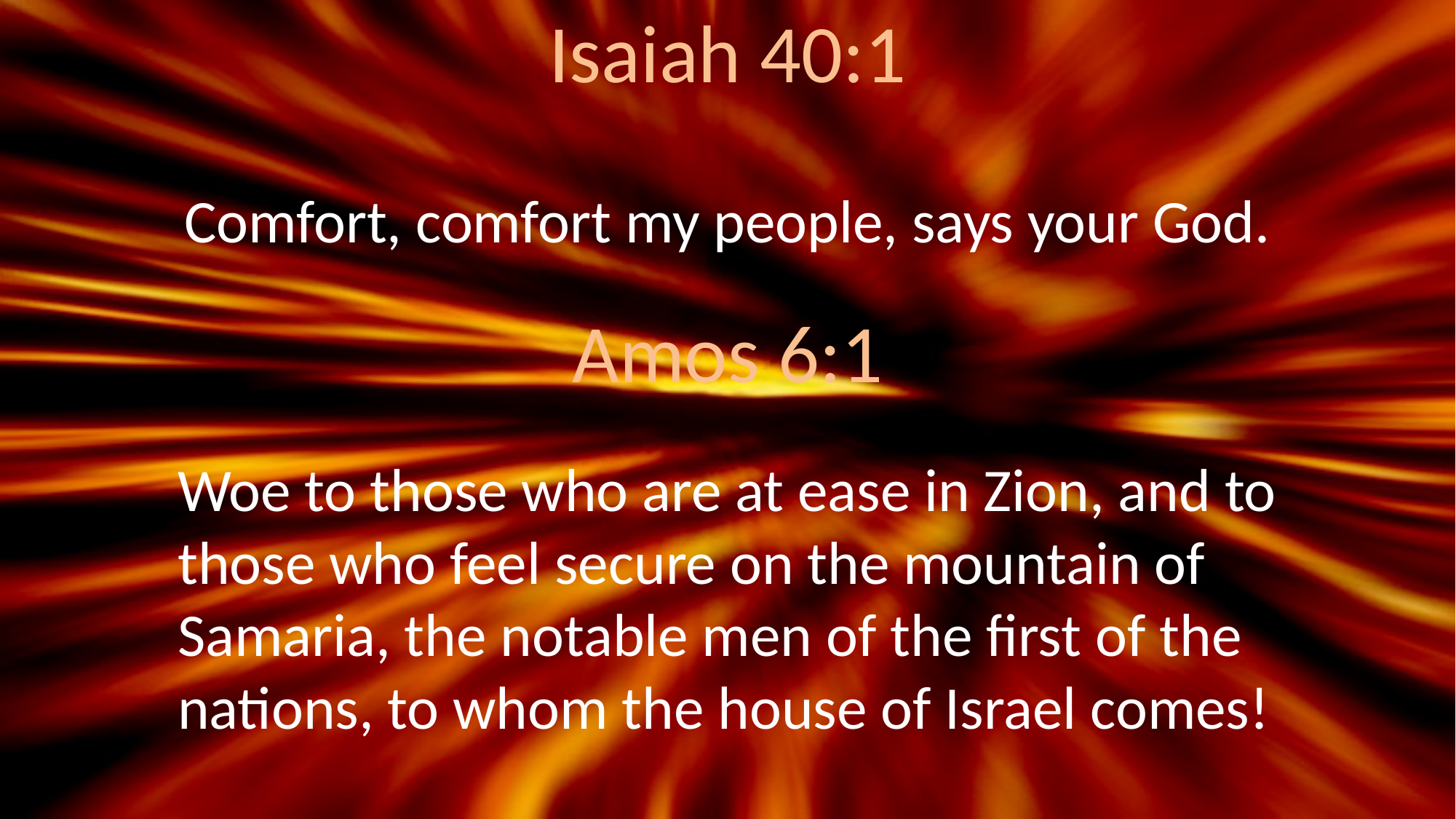

# Isaiah 40:1
Comfort, comfort my people, says your God.
Amos 6:1
Woe to those who are at ease in Zion, and to those who feel secure on the mountain of Samaria, the notable men of the first of the nations, to whom the house of Israel comes!